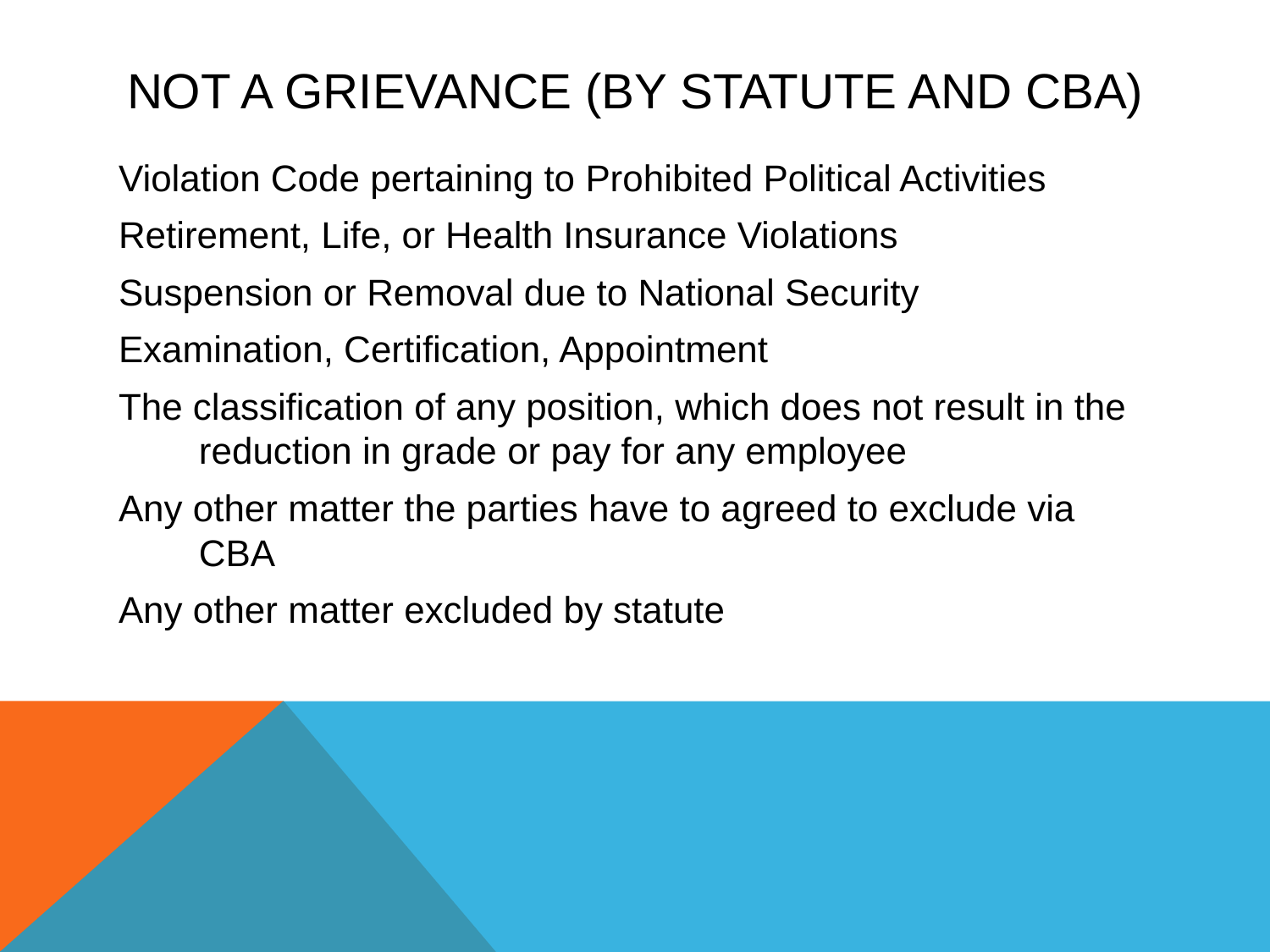

# Not a Grievance (By Statute and CBA)
Violation Code pertaining to Prohibited Political Activities
Retirement, Life, or Health Insurance Violations
Suspension or Removal due to National Security
Examination, Certification, Appointment
The classification of any position, which does not result in the reduction in grade or pay for any employee
Any other matter the parties have to agreed to exclude via CBA
Any other matter excluded by statute